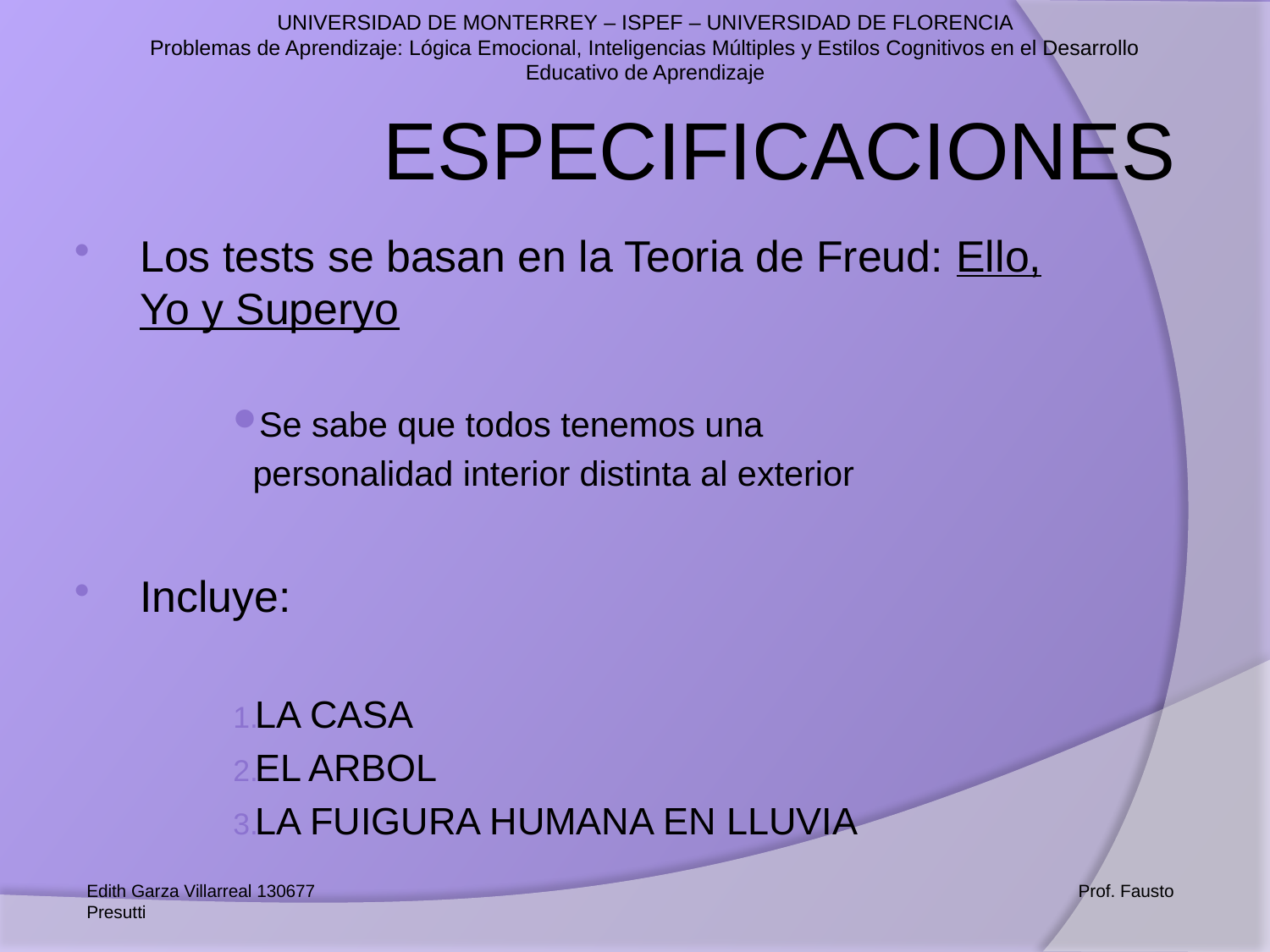

UNIVERSIDAD DE MONTERREY – ISPEF – UNIVERSIDAD DE FLORENCIA
Problemas de Aprendizaje: Lógica Emocional, Inteligencias Múltiples y Estilos Cognitivos en el Desarrollo Educativo de Aprendizaje
# ESPECIFICACIONES
Los tests se basan en la Teoria de Freud: Ello, Yo y Superyo

Se sabe que todos tenemos una
  personalidad interior distinta al exterior

Incluye:

LA CASA
EL ARBOL
LA FUIGURA HUMANA EN LLUVIA

Edith Garza Villarreal 130677                                                                                                                                                             Prof. Fausto Presutti